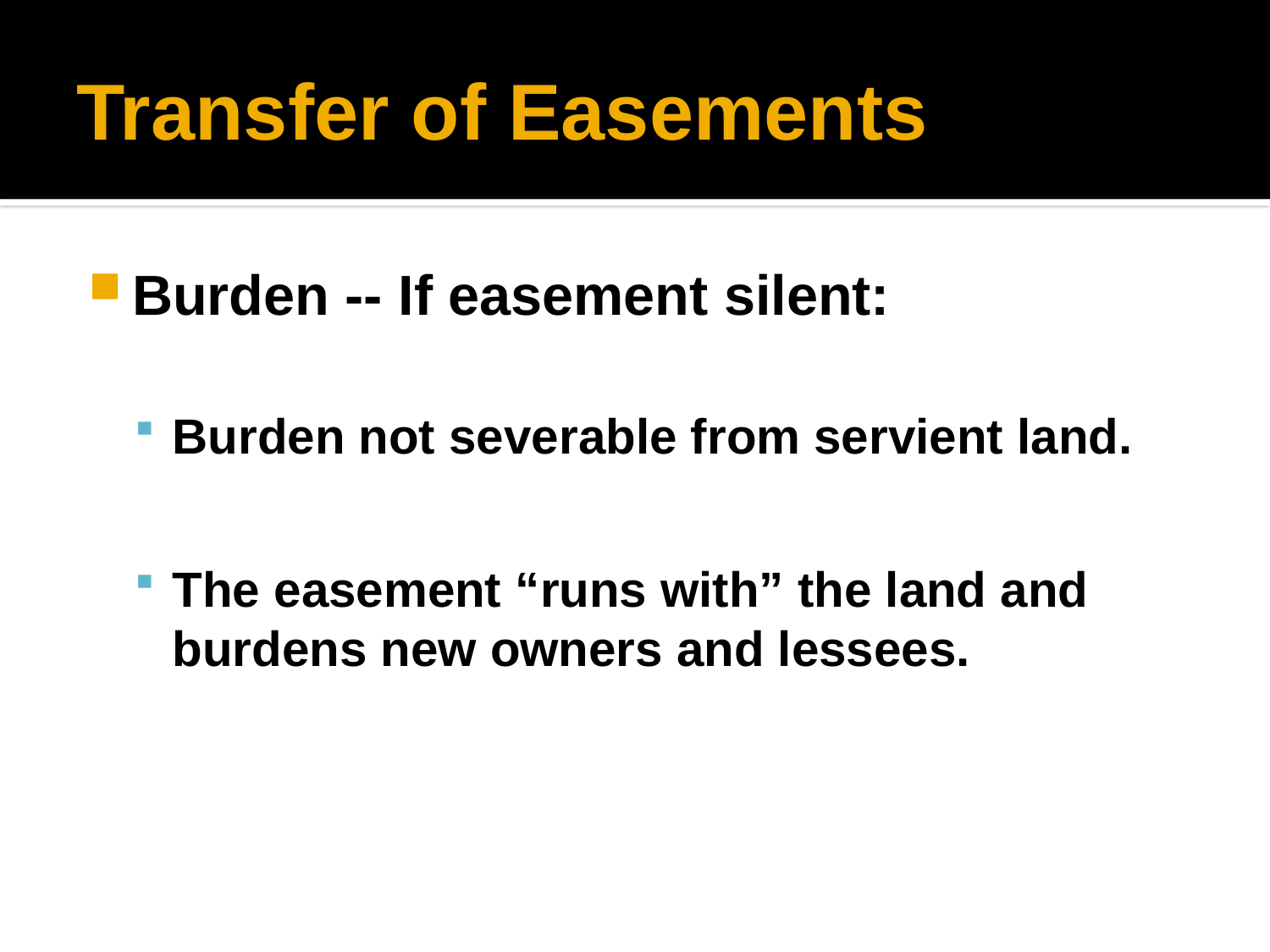

# Transfer of Easements
Burden -- If easement silent:

Burden not severable from servient land.

The easement “runs with” the land and burdens new owners and lessees.